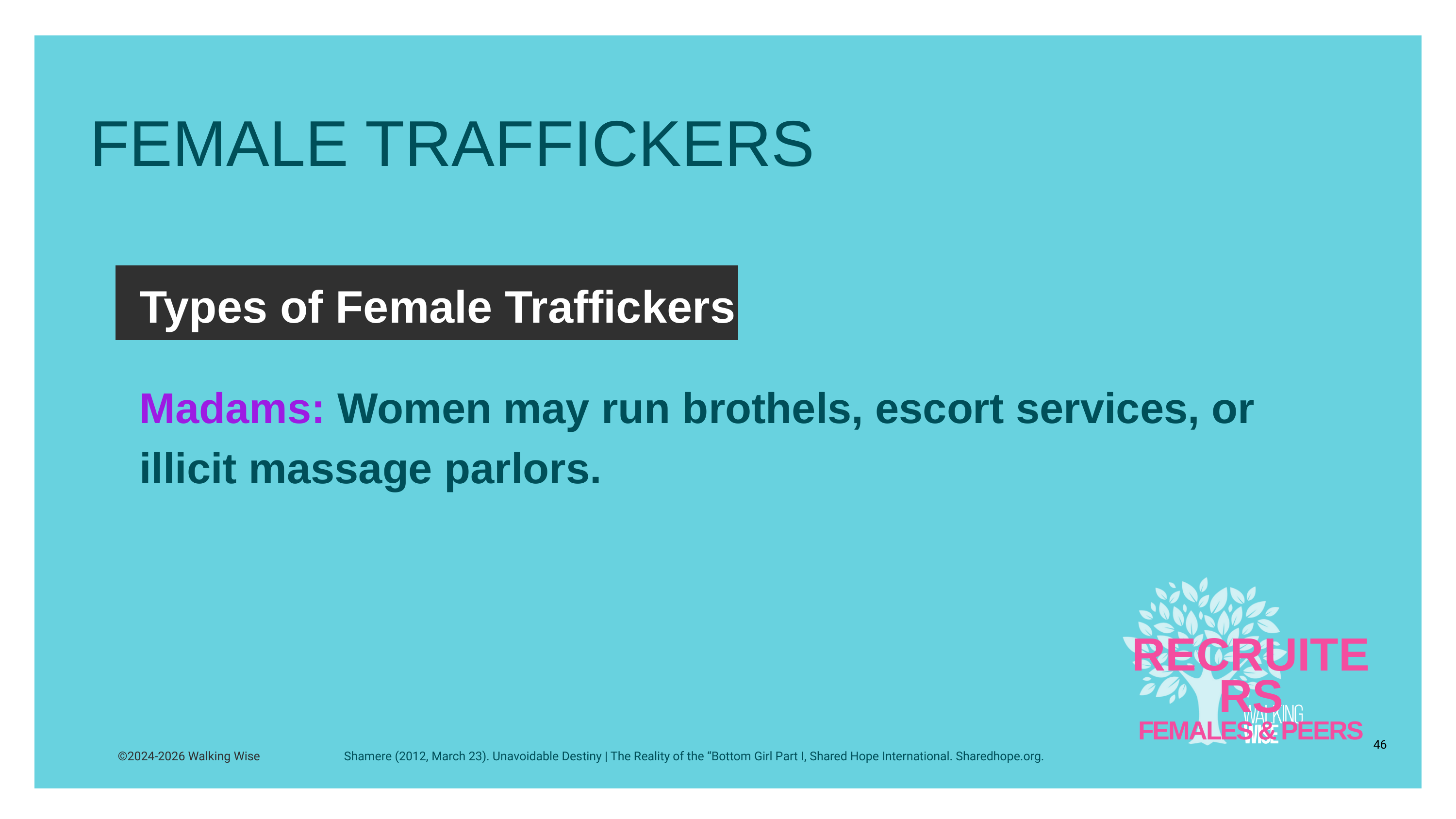

FEMALE TRAFFICKERS

Types of Female Traffickers
Madams: Women may run brothels, escort services, or illicit massage parlors.

RECRUITERS
FEMALES & PEERS

46
©2024-2026 Walking Wise
Shamere (2012, March 23). Unavoidable Destiny | The Reality of the “Bottom Girl Part I, Shared Hope International. Sharedhope.org.